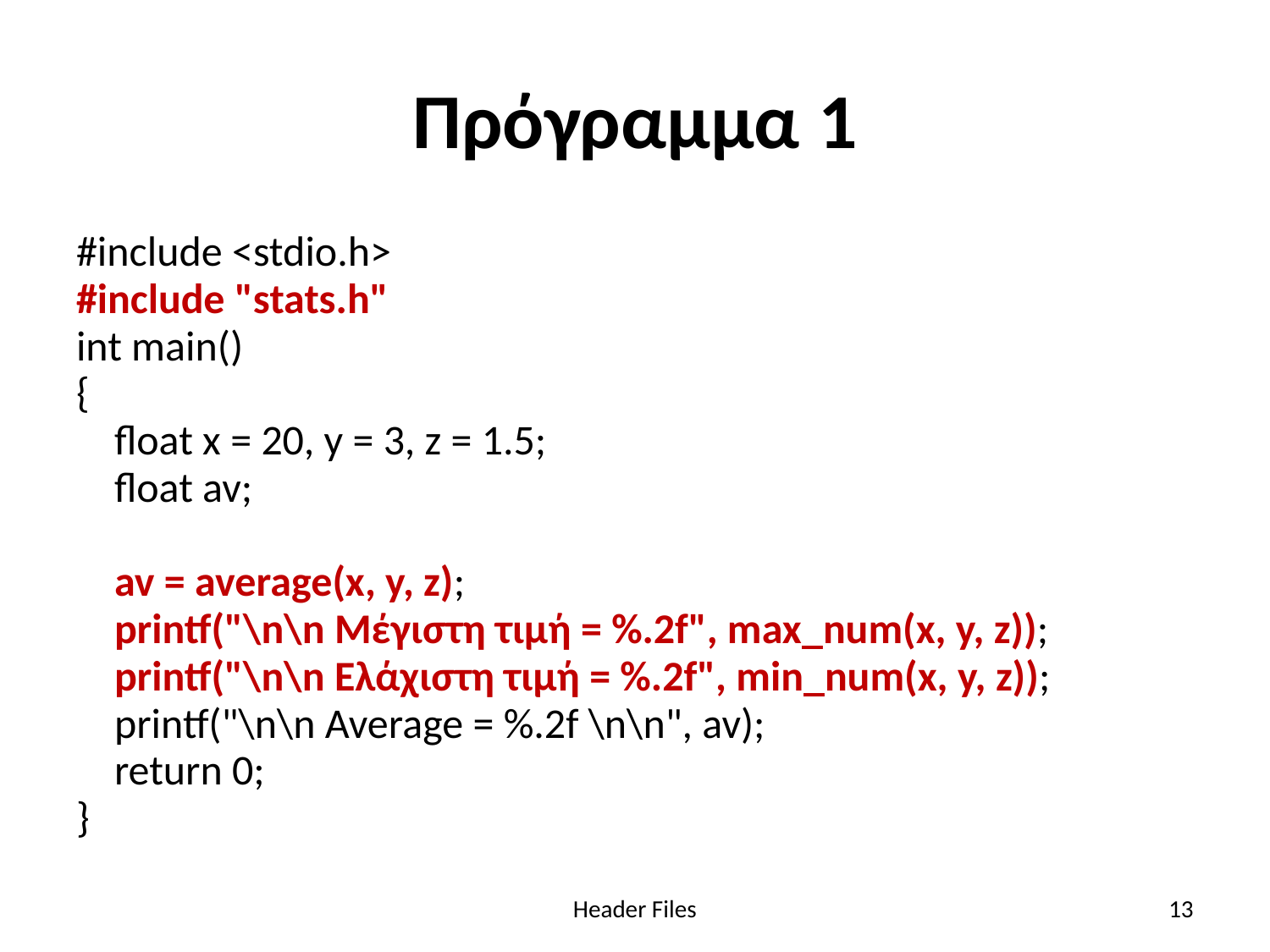

# Πρόγραμμα 1
#include <stdio.h>
#include "stats.h"
int main()
{
    float x = 20, y = 3, z = 1.5;
    float av;

    av = average(x, y, z);
    printf("\n\n Μέγιστη τιμή = %.2f", max_num(x, y, z));
    printf("\n\n Ελάχιστη τιμή = %.2f", min_num(x, y, z));
    printf("\n\n Average = %.2f \n\n", av);
    return 0;
}

Header Files
13